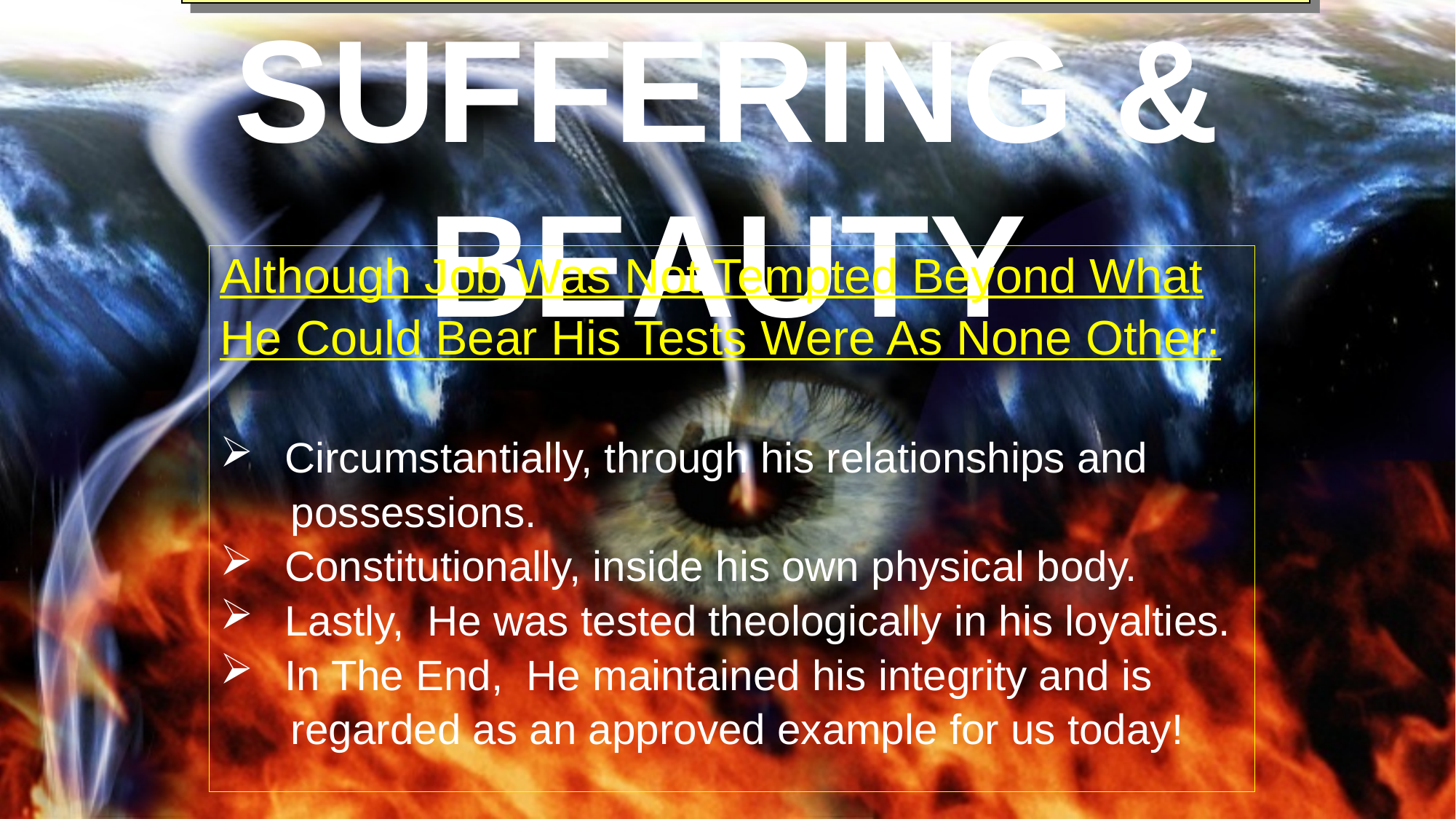

David Lee Burris:
Cyprian @ “On Morality” – ‘Life in this world is nothing but a daily battle against the devil,  a continual engagement against his darts and weapons.  We struggle with greed, with impurity, with anger, with ambition;   our unending and burdensome fight is with the sins of the flesh & enticements of the world.  Man’s mind is under siege encompassed on all sides with the hostility of the devil, and can scarcely confront and resist its foes one by one.  If greed is dispatched, lust looms;  if lust is prostrated, ambition takes its place;  if ambition is spurned, anger embitters, pride inflates…’
# ENIGMATIC NEXUS EXISTS BETWEEN SUFFERING & BEAUTY
Although Job Was Not Tempted Beyond What
He Could Bear His Tests Were As None Other:

  Circumstantially, through his relationships and
      possessions.
  Constitutionally, inside his own physical body.
  Lastly,  He was tested theologically in his loyalties.
  In The End,  He maintained his integrity and is
      regarded as an approved example for us today!